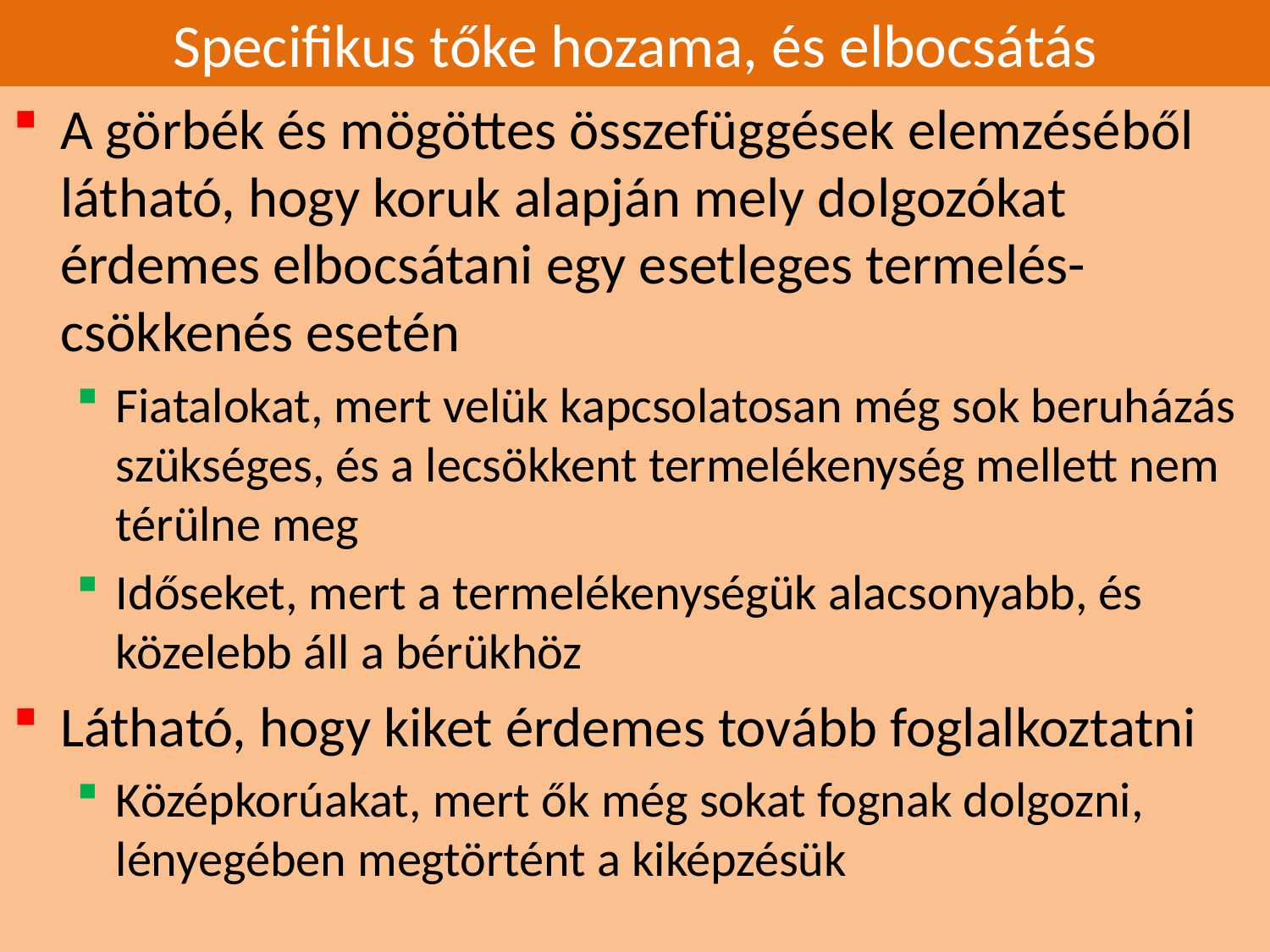

# Specifikus tőke hozama, és elbocsátás
A görbék és mögöttes összefüggések elemzéséből látható, hogy koruk alapján mely dolgozókat érdemes elbocsátani egy esetleges termelés-csökkenés esetén
Fiatalokat, mert velük kapcsolatosan még sok beruházás szükséges, és a lecsökkent termelékenység mellett nem térülne meg
Időseket, mert a termelékenységük alacsonyabb, és közelebb áll a bérükhöz
Látható, hogy kiket érdemes tovább foglalkoztatni
Középkorúakat, mert ők még sokat fognak dolgozni, lényegében megtörtént a kiképzésük